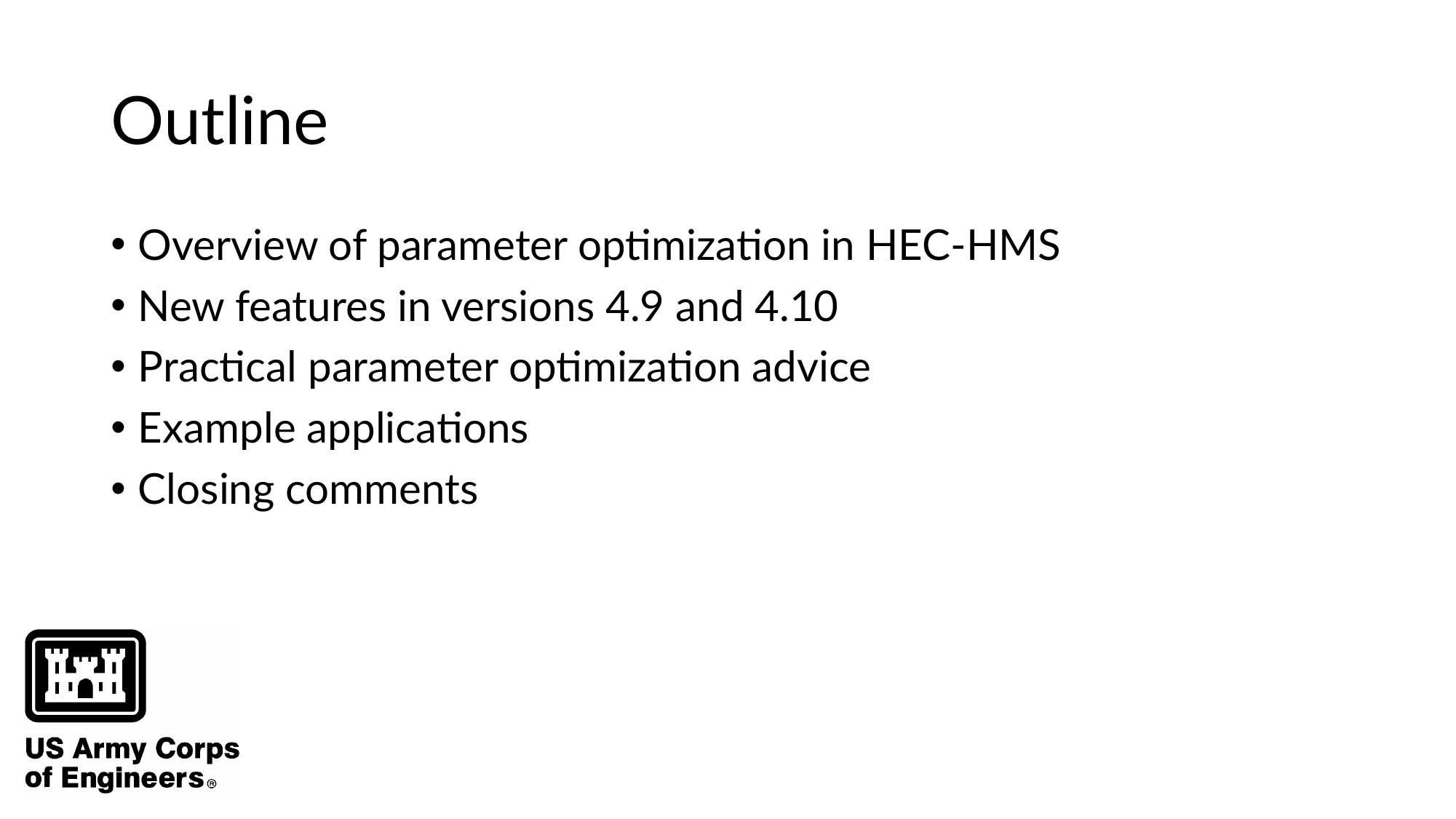

# Outline
Overview of parameter optimization in HEC-HMS
New features in versions 4.9 and 4.10
Practical parameter optimization advice
Example applications
Closing comments